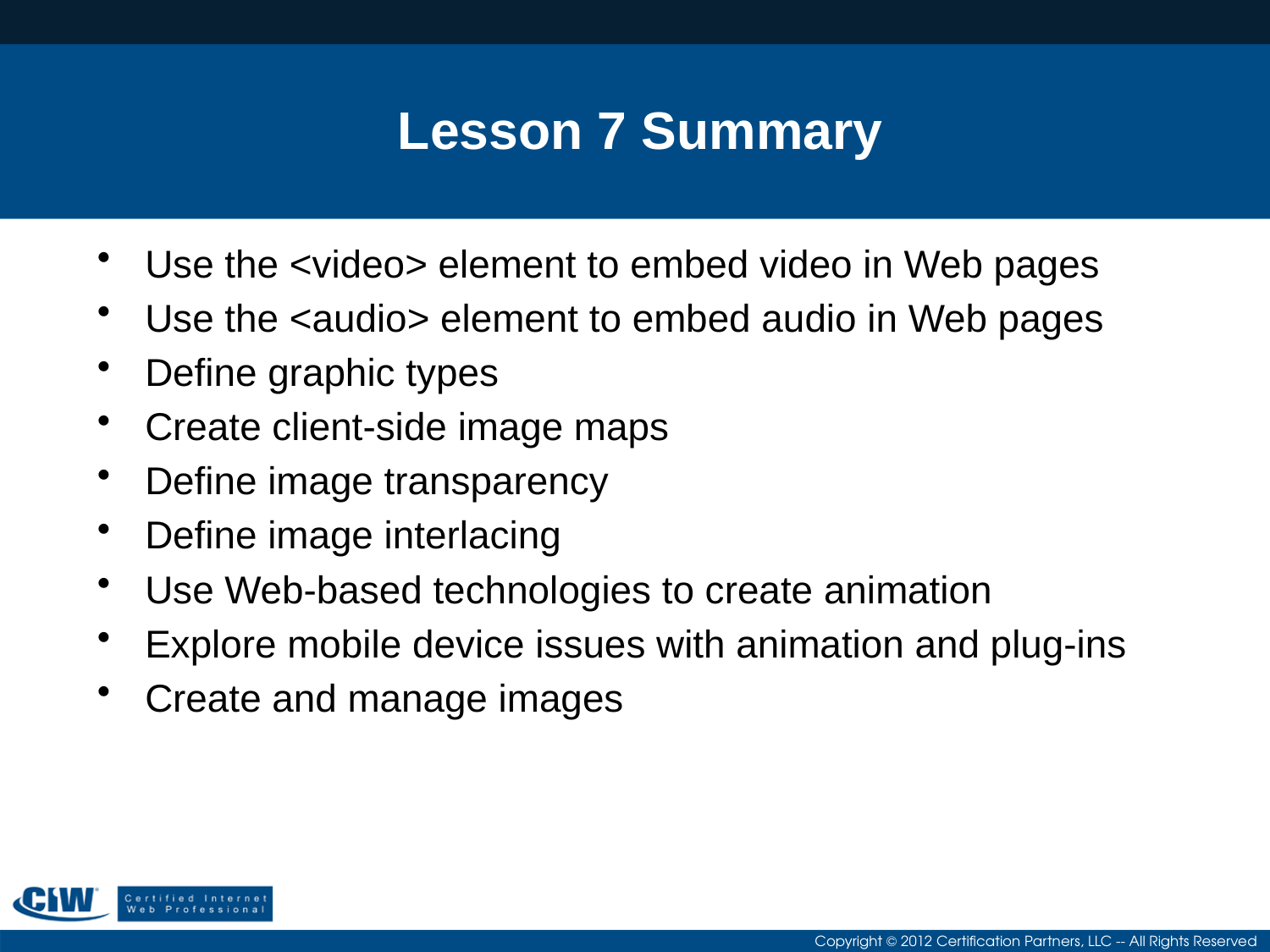

# Lesson 7 Summary
Use the <video> element to embed video in Web pages
Use the <audio> element to embed audio in Web pages
Define graphic types
Create client-side image maps
Define image transparency
Define image interlacing
Use Web-based technologies to create animation
Explore mobile device issues with animation and plug-ins
Create and manage images